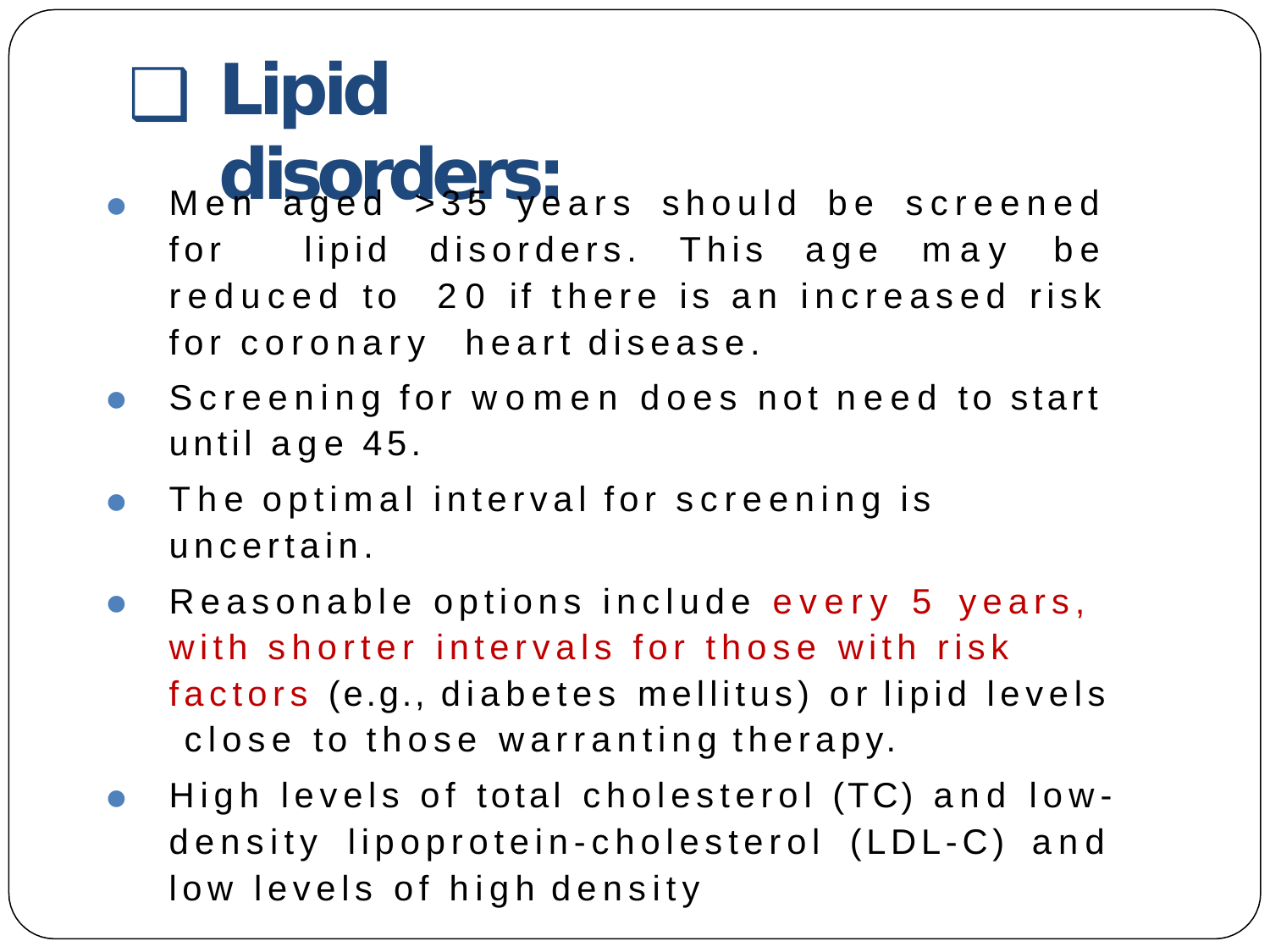

Lipid disorders:
Men aged >35 years should be screened for  lipid disorders. This age may be reduced to  20 if there is an increased risk for coronary  heart disease.
Screening for women does not need to start  until age 45.
The optimal interval for screening is  uncertain.
Reasonable options include every 5 years,  with shorter intervals for those with risk  factors (e.g., diabetes mellitus) or lipid levels  close to those warranting therapy.
High levels of total cholesterol (TC) and low-  density lipoprotein-cholesterol (LDL-C) and  low levels of high density